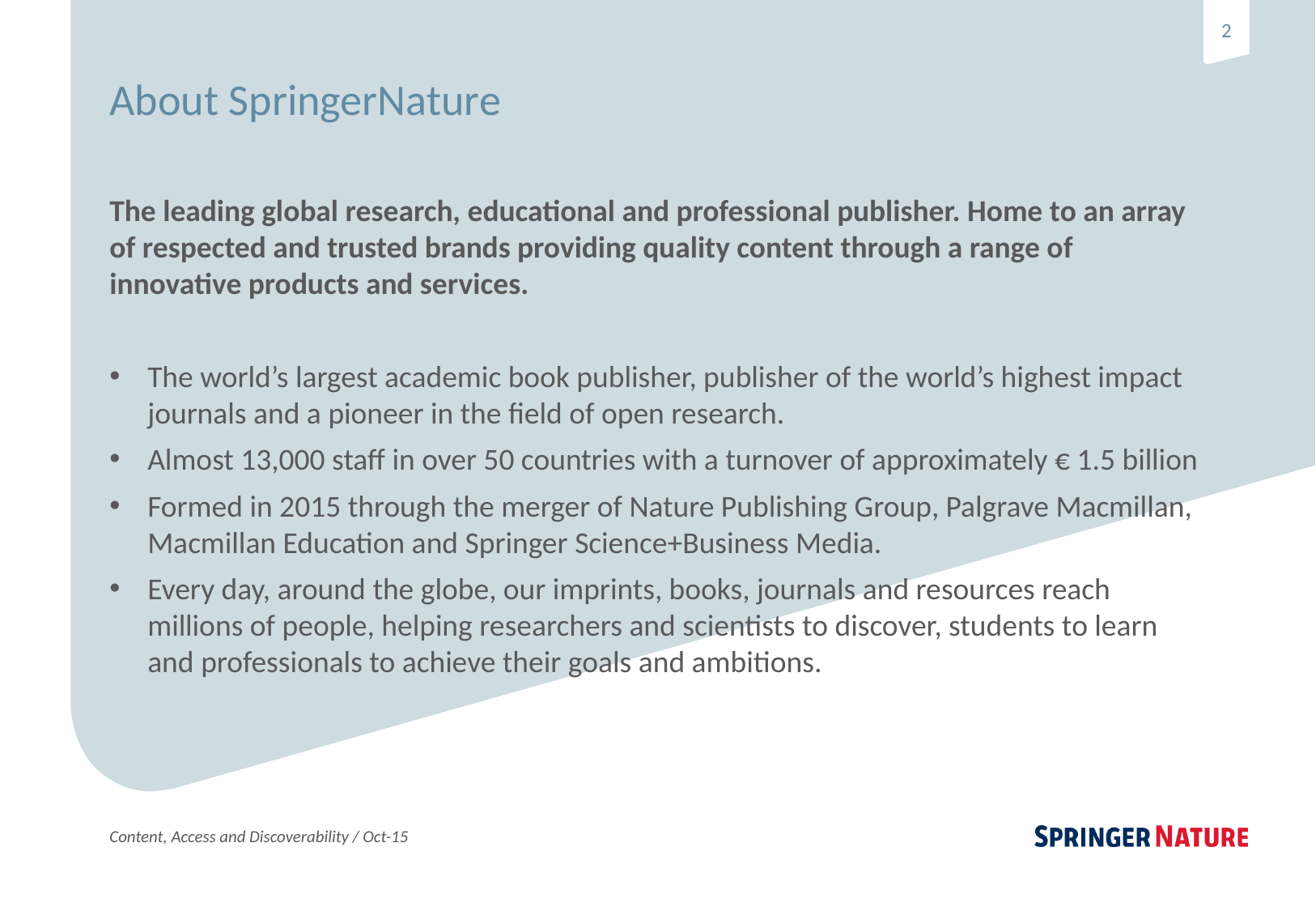

# About SpringerNature
The leading global research, educational and professional publisher. Home to an array of respected and trusted brands providing quality content through a range of innovative products and services.

The world’s largest academic book publisher, publisher of the world’s highest impact journals and a pioneer in the field of open research.
Almost 13,000 staff in over 50 countries with a turnover of approximately € 1.5 billion
Formed in 2015 through the merger of Nature Publishing Group, Palgrave Macmillan, Macmillan Education and Springer Science+Business Media.
Every day, around the globe, our imprints, books, journals and resources reach millions of people, helping researchers and scientists to discover, students to learn and professionals to achieve their goals and ambitions.